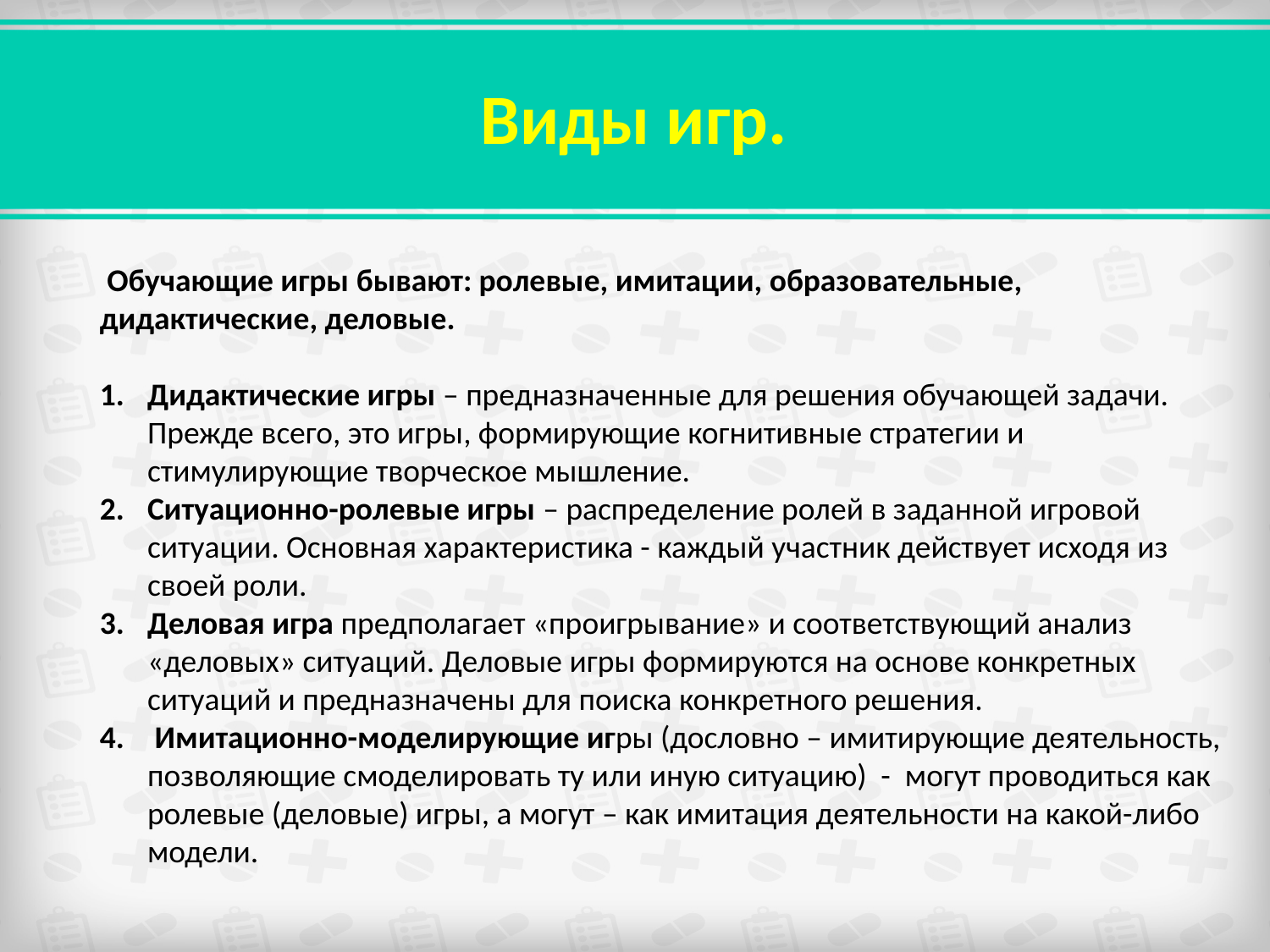

# Виды игр.
 Обучающие игры бывают: ролевые, имитации, образовательные, дидактические, деловые.

Дидактические игры – предназначенные для решения обучающей задачи. Прежде всего, это игры, формирующие когнитивные стратегии и стимулирующие творческое мышление.
Ситуационно-ролевые игры – распределение ролей в заданной игровой ситуации. Основная характеристика - каждый участник действует исходя из своей роли.
Деловая игра предполагает «проигрывание» и соответствующий анализ «деловых» ситуаций. Деловые игры формируются на основе конкретных ситуаций и предназначены для поиска конкретного решения.
 Имитационно-моделирующие игры (дословно – имитирующие деятельность, позволяющие смоделировать ту или иную ситуацию)  -  могут проводиться как ролевые (деловые) игры, а могут – как имитация деятельности на какой-либо модели.